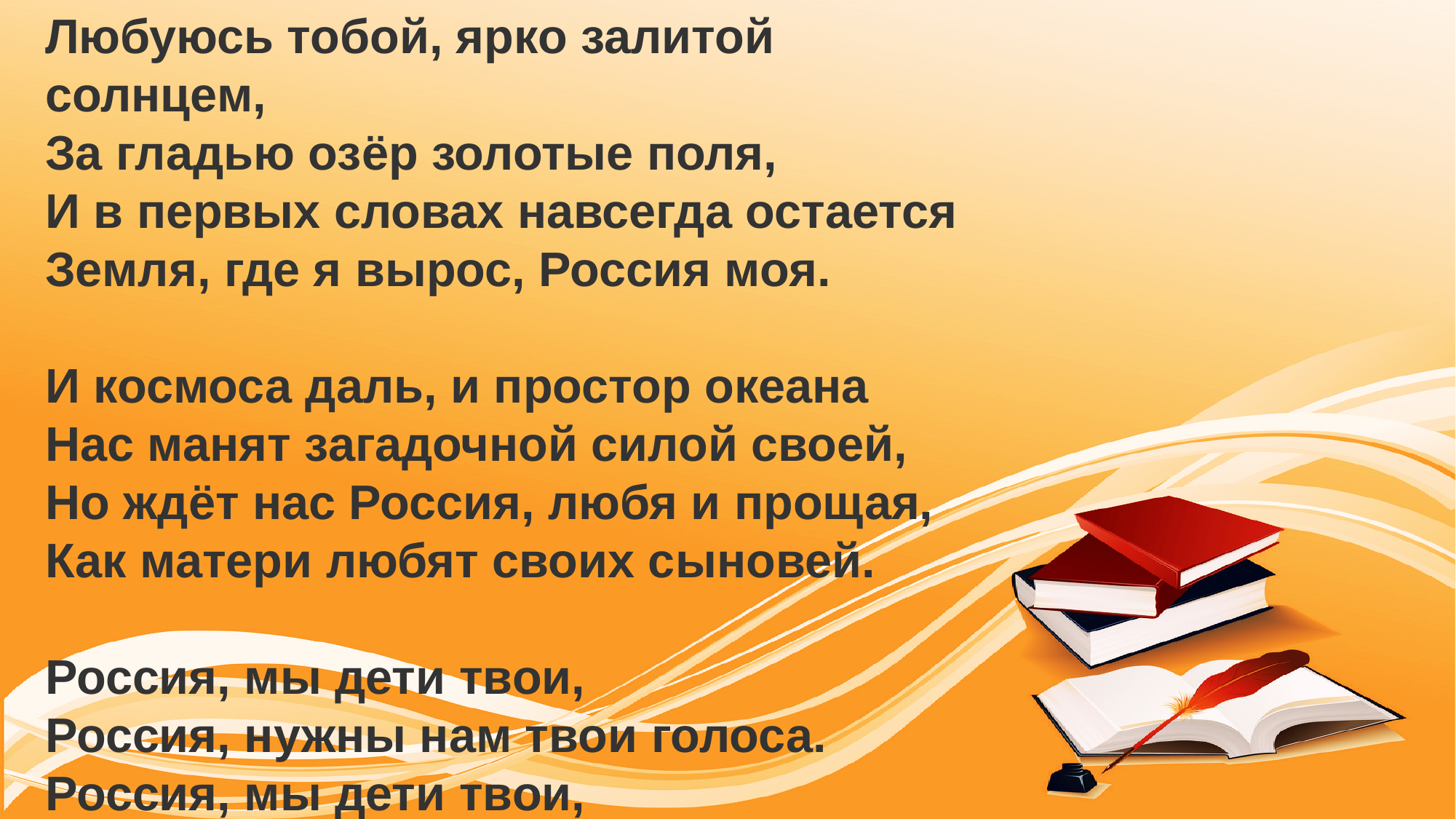

Любуюсь тобой, ярко залитой солнцем,
За гладью озёр золотые поля,
И в первых словах навсегда остается
Земля, где я вырос, Россия моя.
И космоса даль, и простор океана
Нас манят загадочной силой своей,
Но ждёт нас Россия, любя и прощая,
Как матери любят своих сыновей.
Россия, мы дети твои,
Россия, нужны нам твои голоса.
Россия, мы дети твои,
Россия, нужны нам твои голоса.